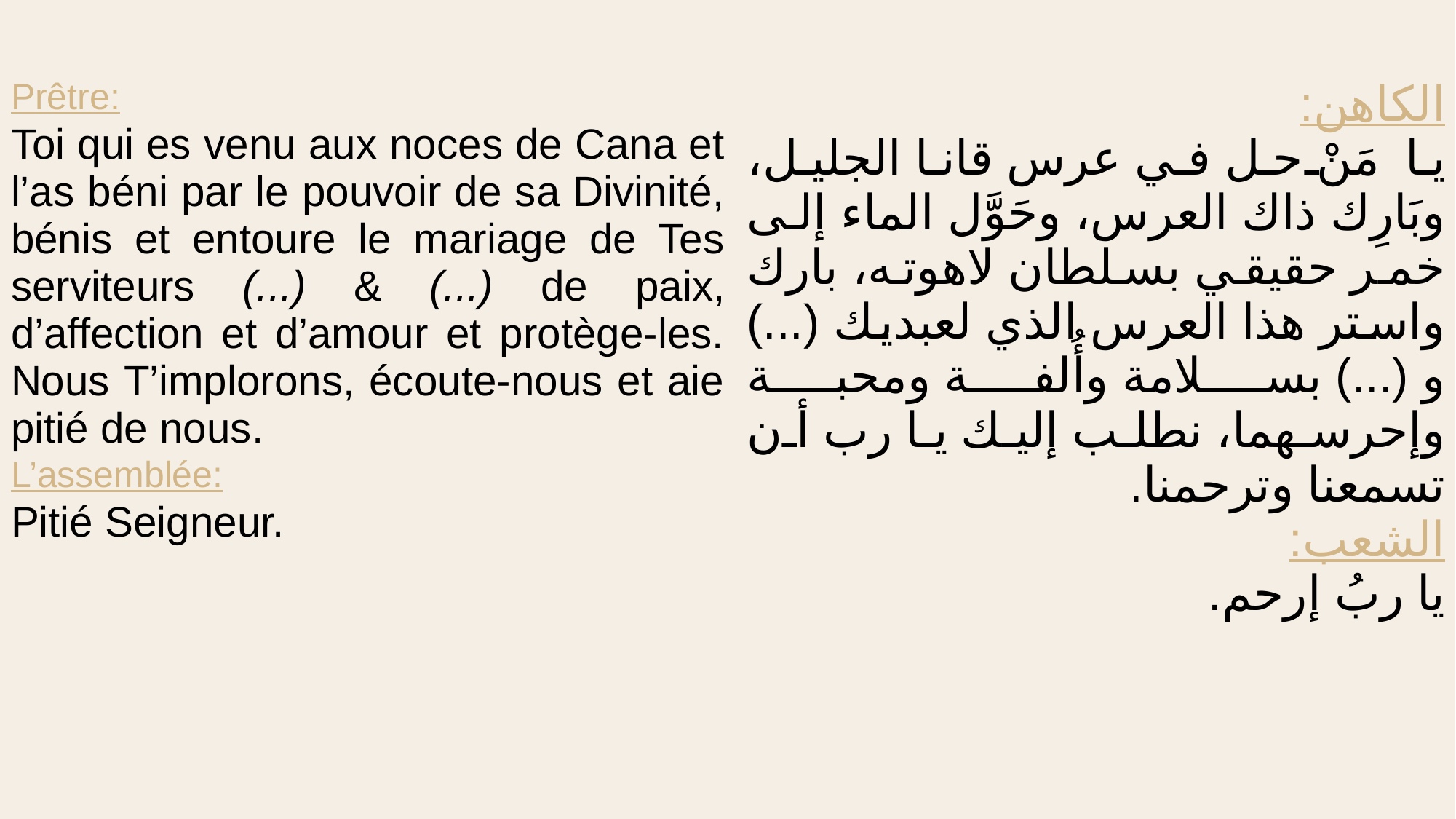

| Prêtre: Toi qui es venu aux noces de Cana et l’as béni par le pouvoir de sa Divinité, bénis et entoure le mariage de Tes serviteurs (...) & (...) de paix, d’affection et d’amour et protège-les. Nous T’implorons, écoute-nous et aie pitié de nous. L’assemblée: Pitié Seigneur. | الكاهن: يا مَنْ حل في عرس قانا الجليل، وبَارِك ذاك العرس، وحَوَّل الماء إلى خمر حقيقي بسلطان لاهوته، بارك واستر هذا العرس الذي لعبديك (...) و (...) بسلامة وأُلفة ومحبة وإحرسهما، نطلب إليك يا رب أن تسمعنا وترحمنا. الشعب: يا ربُ إرحم. |
| --- | --- |